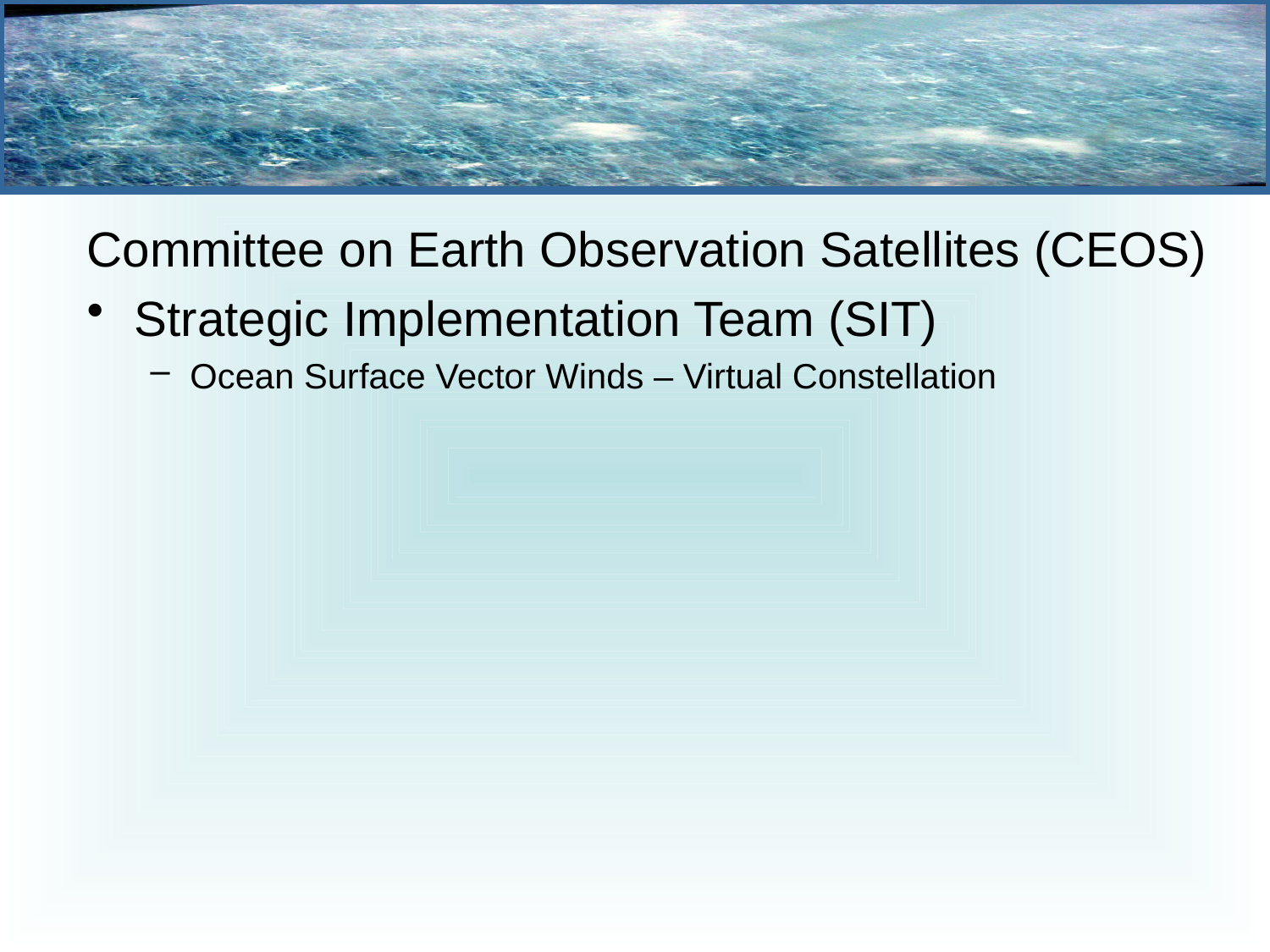

Committee on Earth Observation Satellites (CEOS)
Strategic Implementation Team (SIT)
Ocean Surface Vector Winds – Virtual Constellation